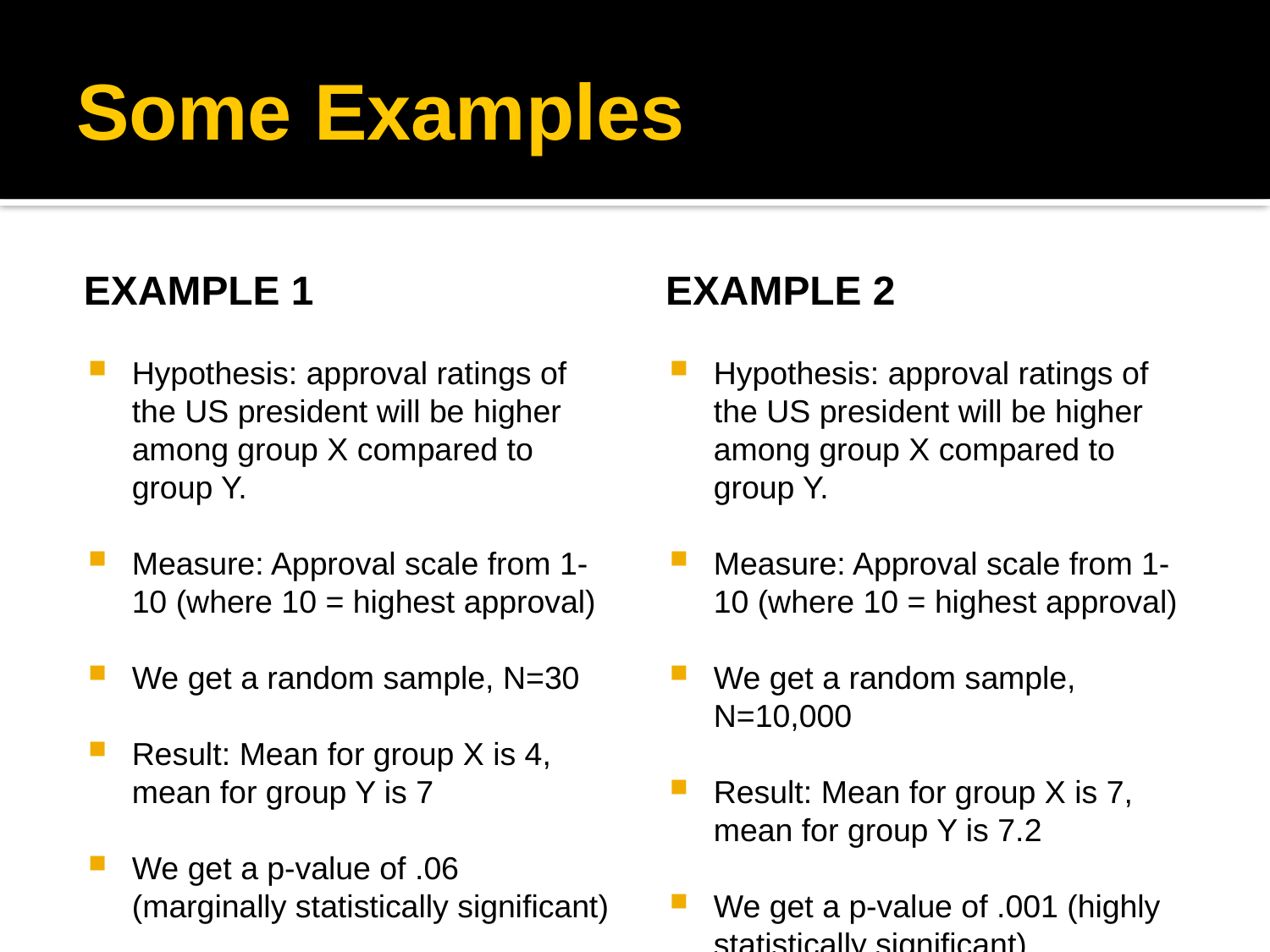

# Some Examples
Example 1
Example 2
Hypothesis: approval ratings of the US president will be higher among group X compared to group Y.

Measure: Approval scale from 1-10 (where 10 = highest approval)

We get a random sample, N=30

Result: Mean for group X is 4, mean for group Y is 7

We get a p-value of .06 (marginally statistically significant)

Hypothesis: approval ratings of the US president will be higher among group X compared to group Y.

Measure: Approval scale from 1-10 (where 10 = highest approval)

We get a random sample, N=10,000

Result: Mean for group X is 7, mean for group Y is 7.2

We get a p-value of .001 (highly statistically significant)